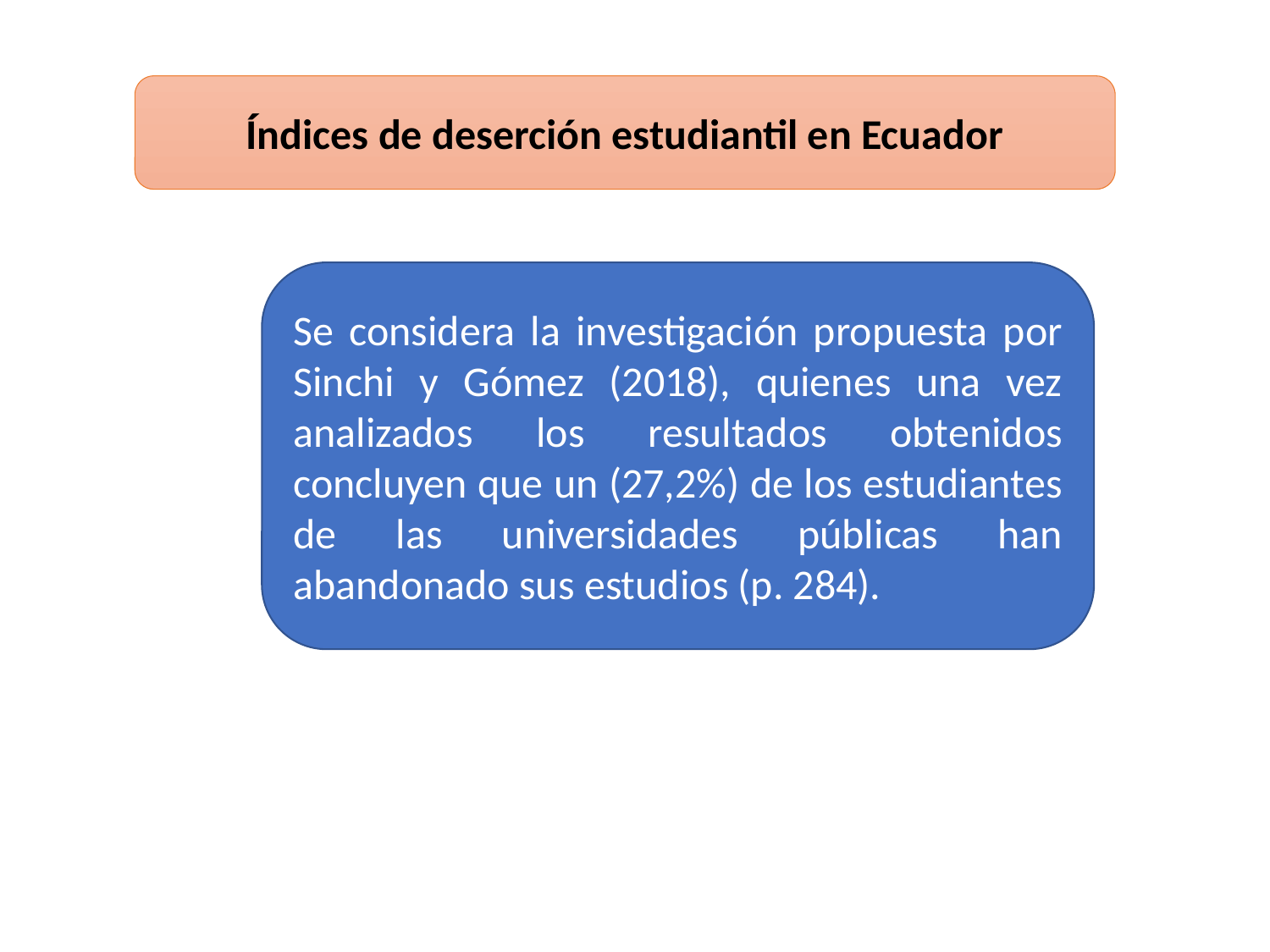

Índices de deserción estudiantil en Ecuador
Se considera la investigación propuesta por Sinchi y Gómez (2018), quienes una vez analizados los resultados obtenidos concluyen que un (27,2%) de los estudiantes de las universidades públicas han abandonado sus estudios (p. 284).